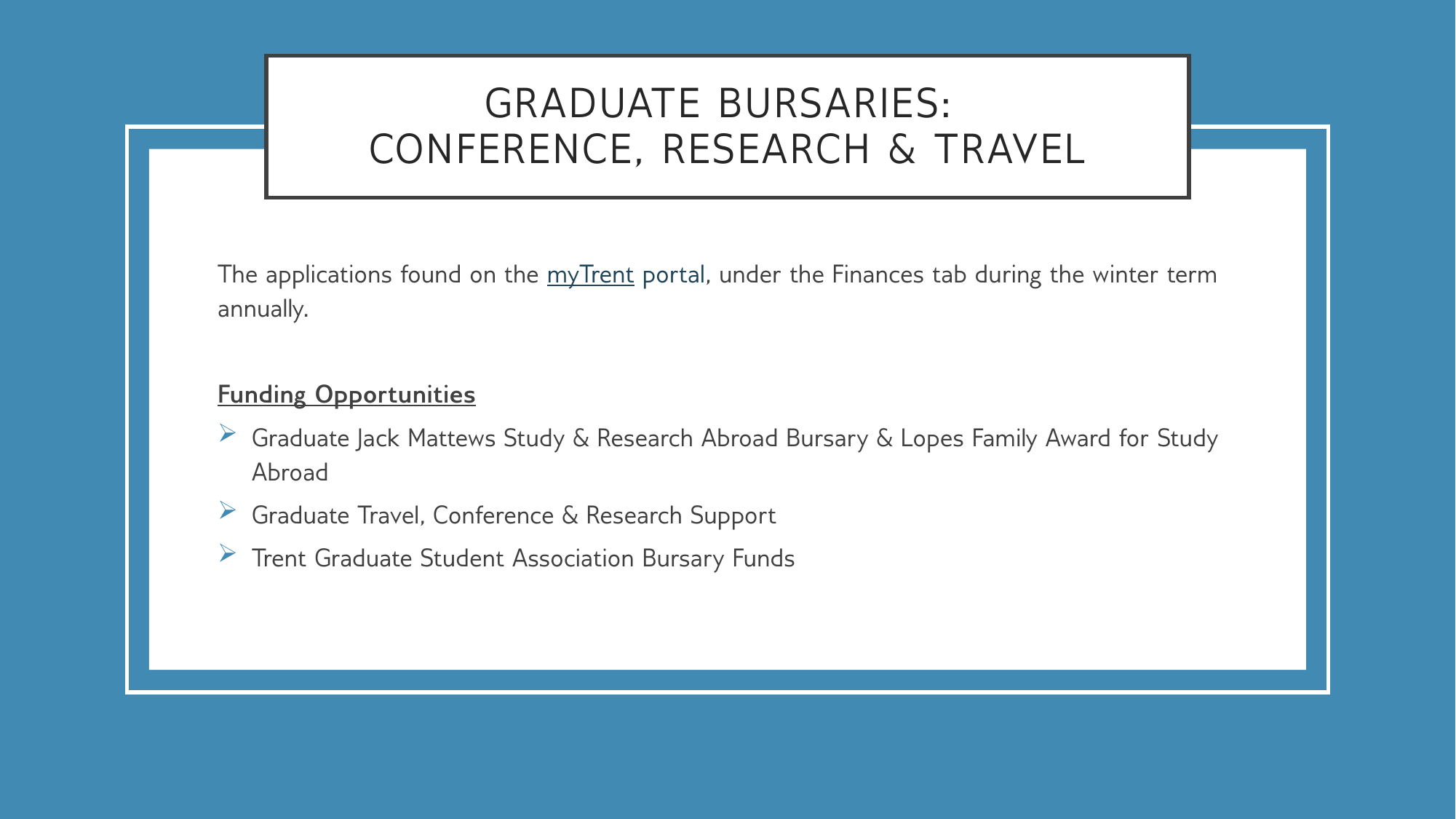

# Graduate Bursaries: Conference, Research & Travel

The applications found on the myTrent portal, under the Finances tab during the winter term annually.

Funding Opportunities
Graduate Jack Mattews Study & Research Abroad Bursary & Lopes Family Award for Study Abroad
Graduate Travel, Conference & Research Support
Trent Graduate Student Association Bursary Funds